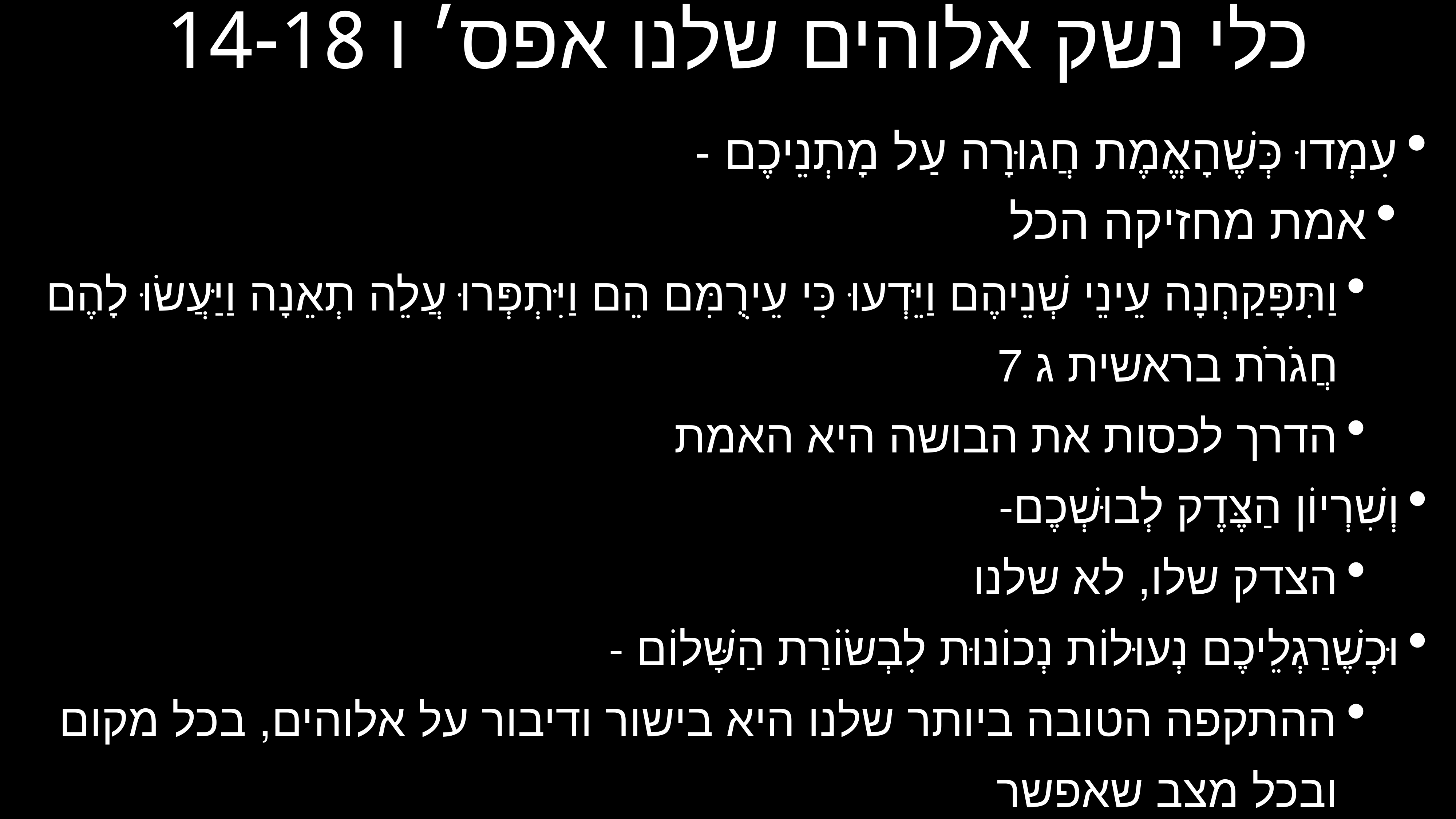

# כלי נשק אלוהים שלנו אפס׳ ו 14-18
עִמְדוּ כְּשֶׁהָאֱמֶת חֲגוּרָה עַל מָתְנֵיכֶם -
אמת מחזיקה הכל
וַתִּפָּקַחְנָה עֵינֵי שְׁנֵיהֶם וַיֵּדְעוּ כִּי עֵירֻמִּם הֵם וַיִּתְפְּרוּ עֲלֵה תְאֵנָה וַיַּעֲשׂוּ לָהֶם חֲגֹרֹת׃ בראשית ג 7
הדרך לכסות את הבושה היא האמת
וְשִׁרְיוֹן הַצֶּדֶק לְבוּשְׁכֶם-
הצדק שלו, לא שלנו
וּכְשֶׁרַגְלֵיכֶם נְעוּלוֹת נְכוֹנוּת לִבְשׂוֹרַת הַשָּׁלוֹם -
ההתקפה הטובה ביותר שלנו היא בישור ודיבור על אלוהים, בכל מקום ובכל מצב שאפשר